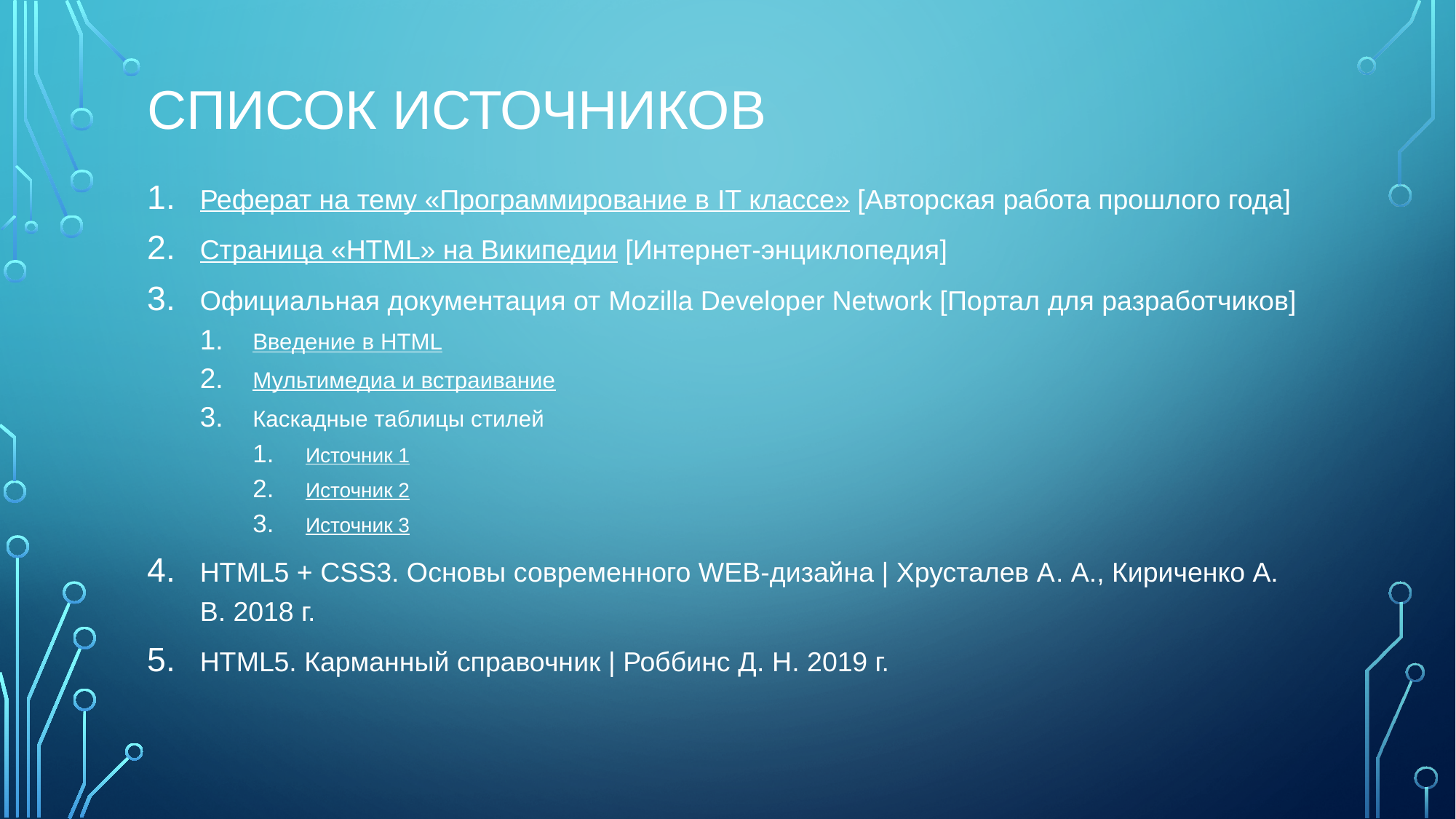

# Список источников
Реферат на тему «Программирование в IT классе» [Авторская работа прошлого года]
Страница «HTML» на Википедии [Интернет-энциклопедия]
Официальная документация от Mozilla Developer Network [Портал для разработчиков]
Введение в HTML
Мультимедиа и встраивание
Каскадные таблицы стилей
Источник 1
Источник 2
Источник 3
HTML5 + CSS3. Основы современного WEB-дизайна | Хрусталев А. А., Кириченко А. В. 2018 г.
HTML5. Карманный справочник | Роббинс Д. Н. 2019 г.